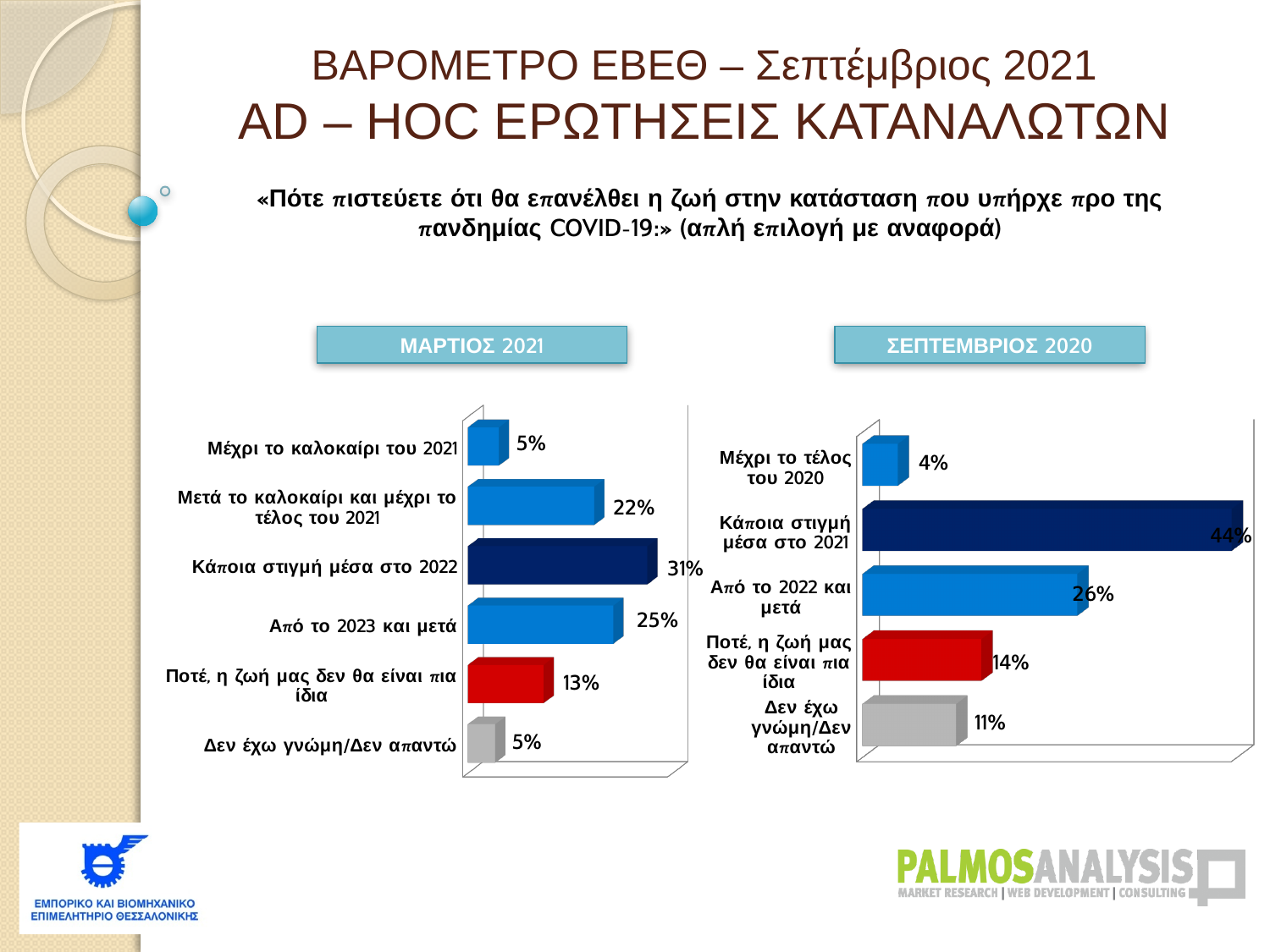

ΒΑΡΟΜΕΤΡΟ ΕΒΕΘ – Σεπτέμβριος 2021
AD – HOC ΕΡΩΤΗΣΕΙΣ ΚΑΤΑΝΑΛΩΤΩΝ
«Πότε πιστεύετε ότι θα επανέλθει η ζωή στην κατάσταση που υπήρχε προ της πανδημίας COVID-19:» (απλή επιλογή με αναφορά)
ΜΑΡΤΙΟΣ 2021
ΣΕΠΤΕΜΒΡΙΟΣ 2020

[unsupported chart]

[unsupported chart]